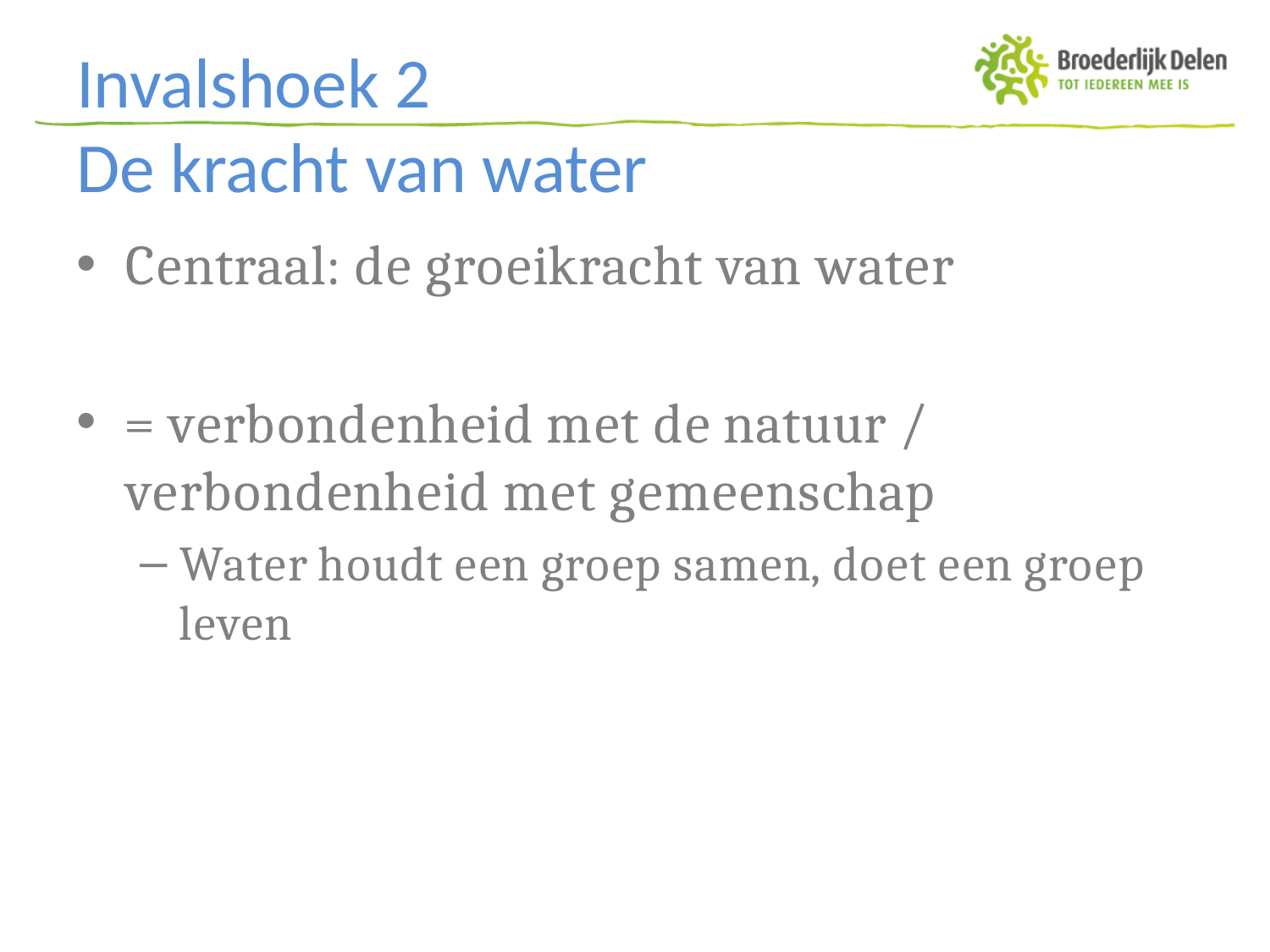

# Invalshoek 2 De kracht van water
Centraal: de groeikracht van water

= verbondenheid met de natuur / verbondenheid met gemeenschap
Water houdt een groep samen, doet een groep leven